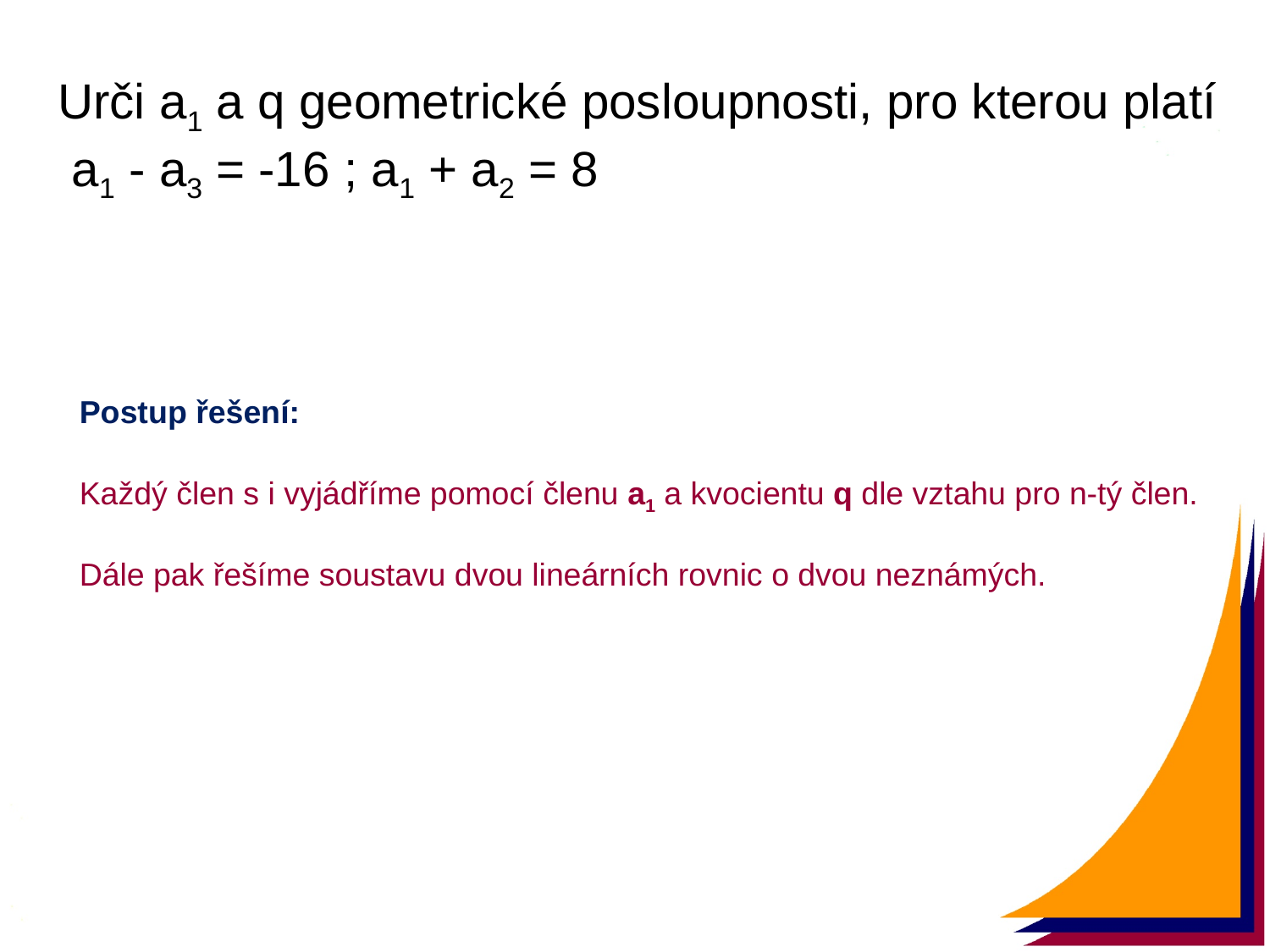

Urči a1 a q geometrické posloupnosti, pro kterou platí  a1 - a3 = -16 ; a1 + a2 = 8
Postup řešení:
Každý člen s i vyjádříme pomocí členu a1 a kvocientu q dle vztahu pro n-tý člen.
Dále pak řešíme soustavu dvou lineárních rovnic o dvou neznámých.